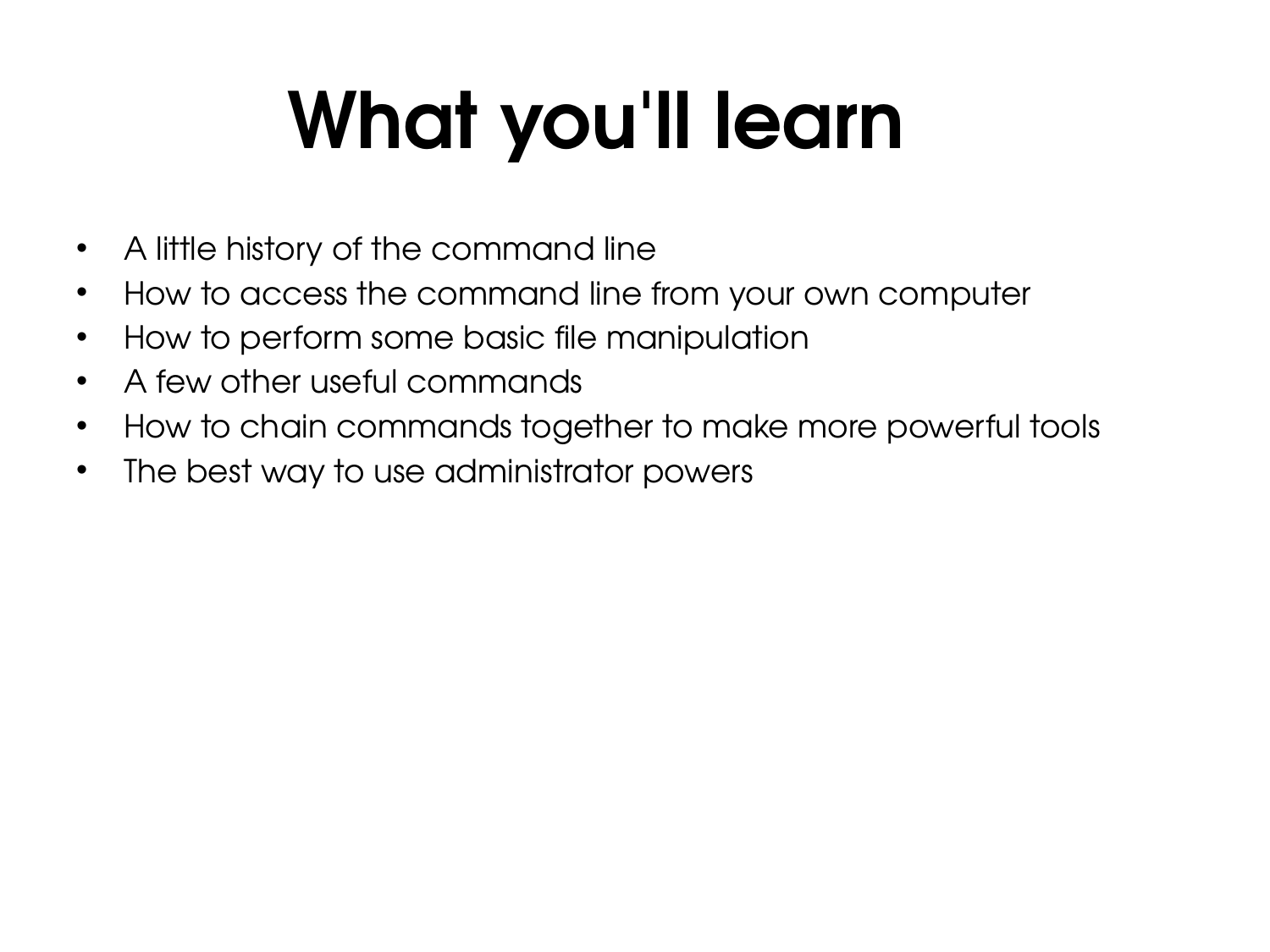

# What you'll learn
A little history of the command line
How to access the command line from your own computer
How to perform some basic file manipulation
A few other useful commands
How to chain commands together to make more powerful tools
The best way to use administrator powers